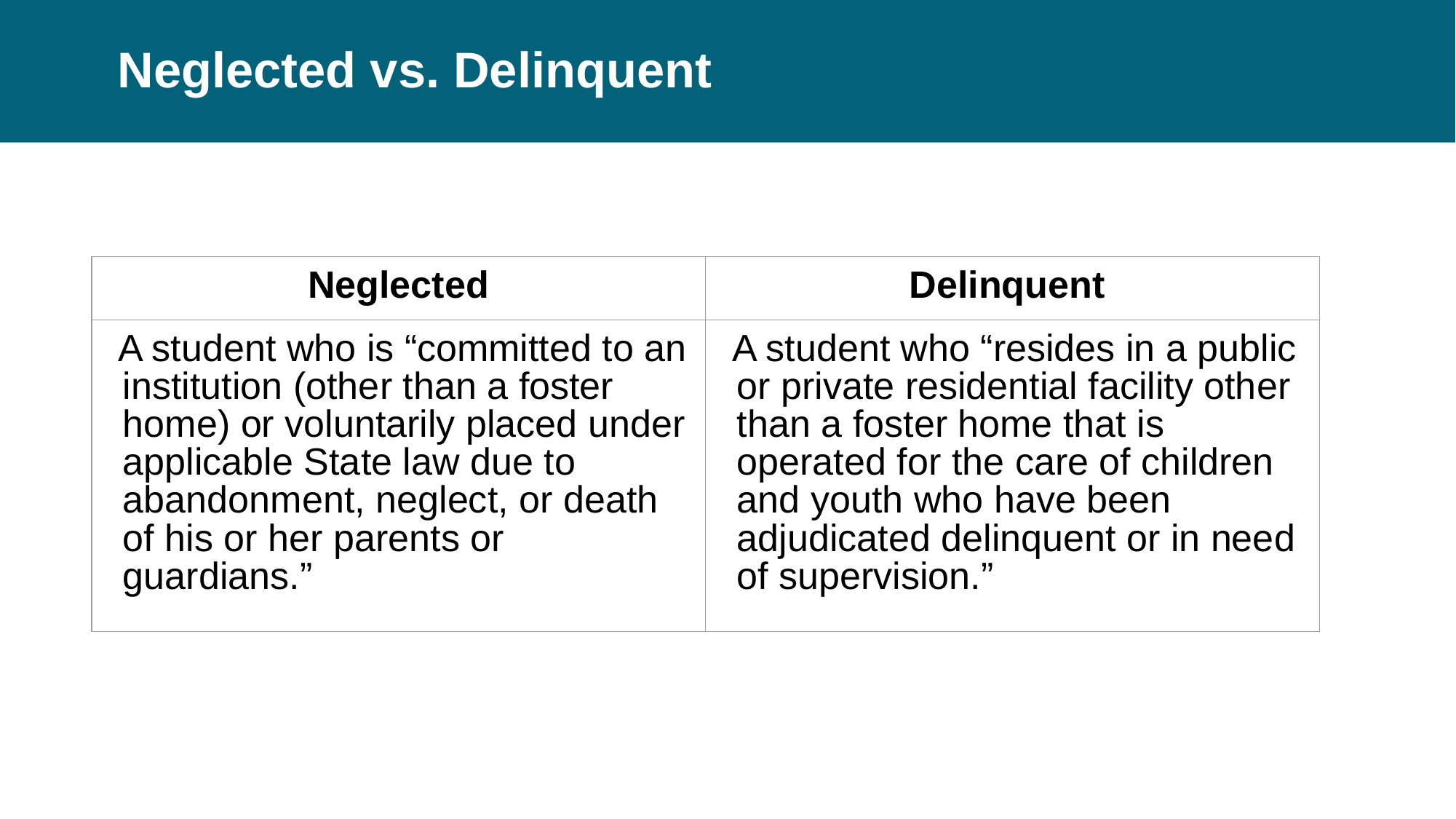

# Neglected vs. Delinquent
| Neglected | Delinquent |
| --- | --- |
| A student who is “committed to an institution (other than a foster home) or voluntarily placed under applicable State law due to abandonment, neglect, or death of his or her parents or guardians.” | A student who “resides in a public or private residential facility other than a foster home that is operated for the care of children and youth who have been adjudicated delinquent or in need of supervision.” |